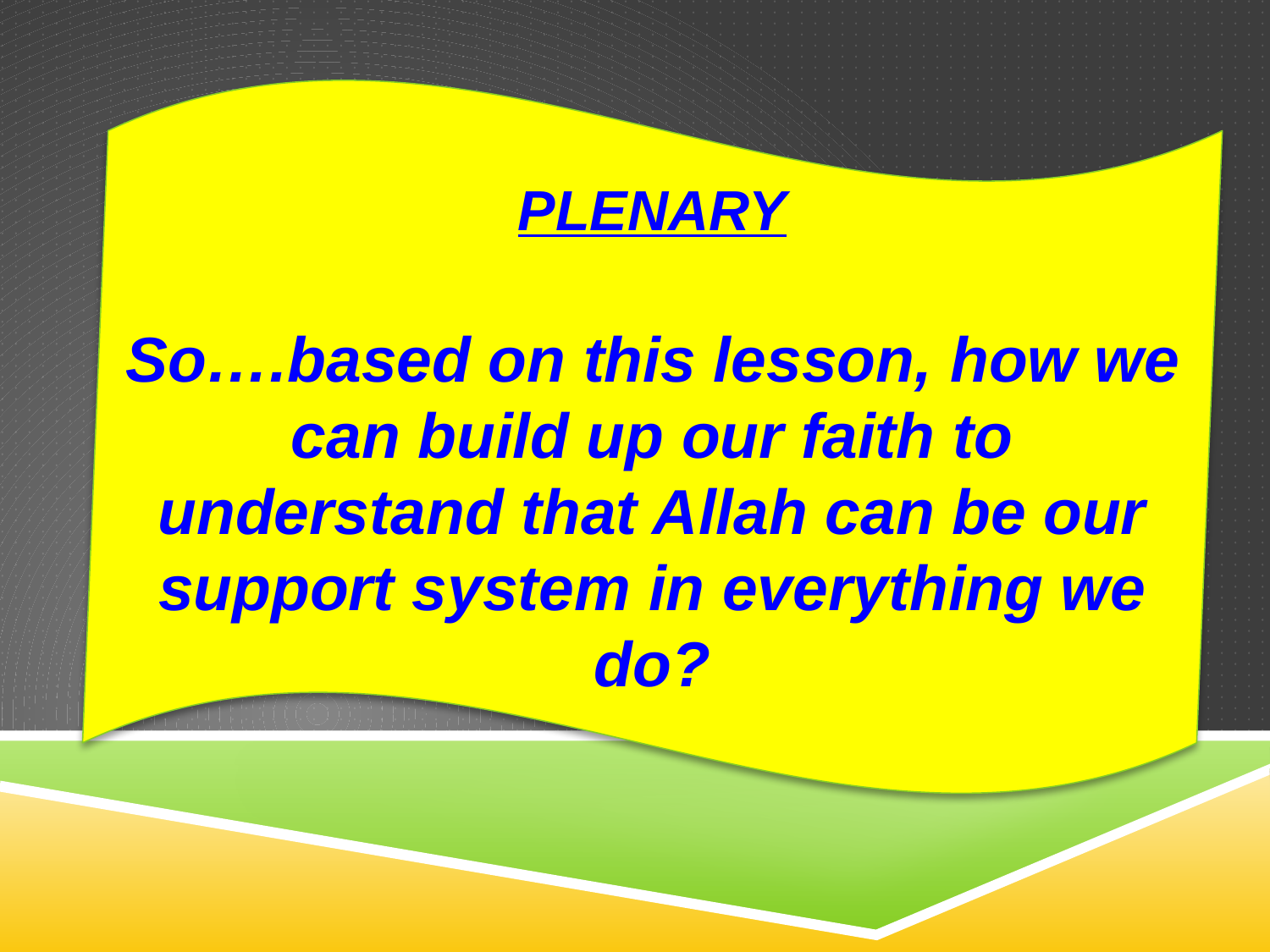

PLENARY

So….based on this lesson, how we can build up our faith to understand that Allah can be our support system in everything we do?